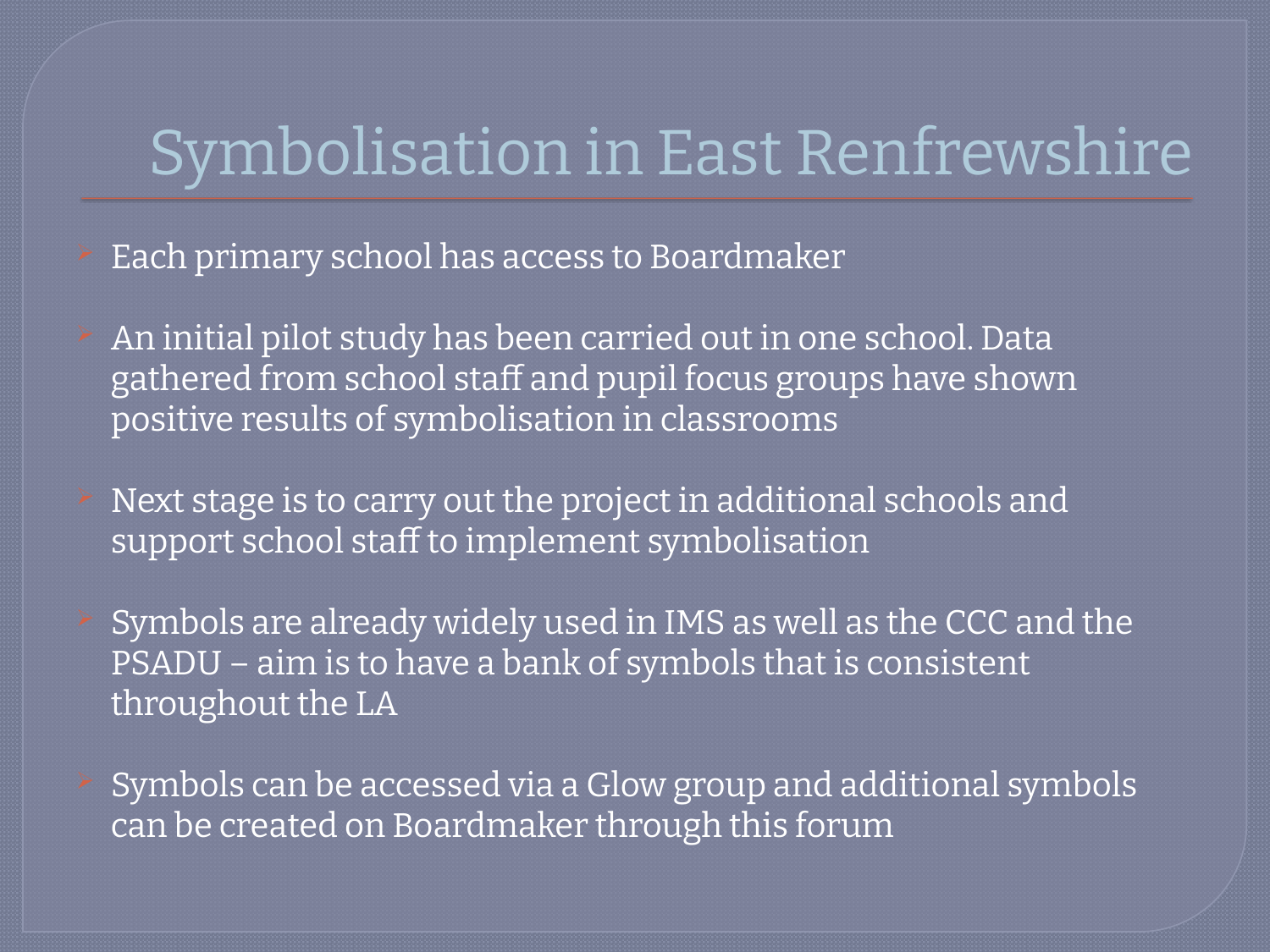

# Symbolisation in East Renfrewshire
Each primary school has access to Boardmaker

An initial pilot study has been carried out in one school. Data gathered from school staff and pupil focus groups have shown positive results of symbolisation in classrooms

Next stage is to carry out the project in additional schools and support school staff to implement symbolisation

Symbols are already widely used in IMS as well as the CCC and the PSADU – aim is to have a bank of symbols that is consistent throughout the LA

Symbols can be accessed via a Glow group and additional symbols can be created on Boardmaker through this forum